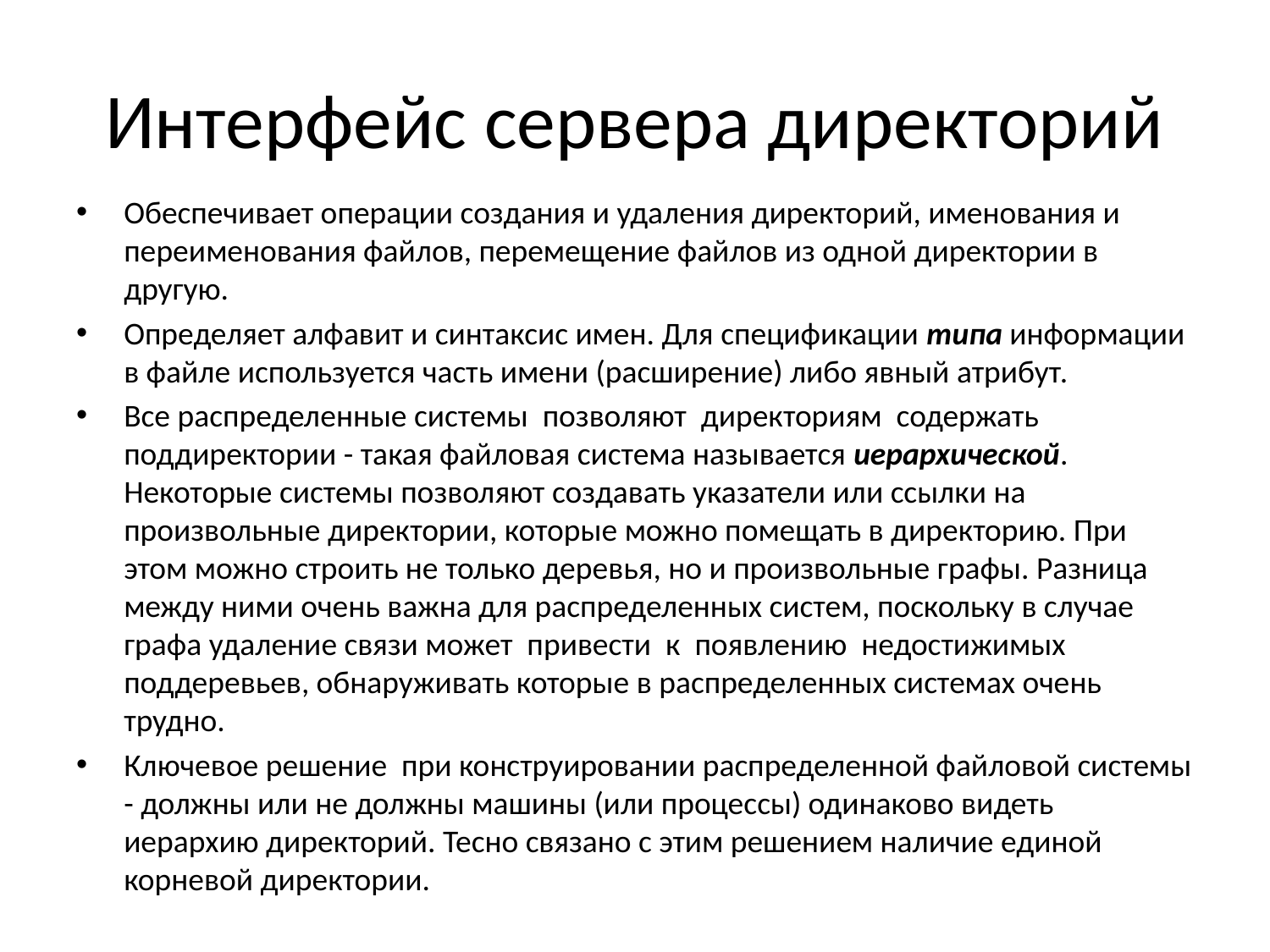

# Интерфейс сервера директорий
Обеспечивает операции создания и удаления директорий, именования и переименования файлов, перемещение файлов из одной директории в другую.
Определяет алфавит и синтаксис имен. Для спецификации типа информации в файле используется часть имени (расширение) либо явный атрибут.
Все распределенные системы  позволяют  директориям  содержать поддиректории - такая файловая система называется иерархической. Некоторые системы позволяют создавать указатели или ссылки на произвольные директории, которые можно помещать в директорию. При этом можно строить не только деревья, но и произвольные графы. Разница между ними очень важна для распределенных систем, поскольку в случае графа удаление связи может  привести  к  появлению  недостижимых поддеревьев, обнаруживать которые в распределенных системах очень трудно.
Ключевое решение  при конструировании распределенной файловой системы - должны или не должны машины (или процессы) одинаково видеть иерархию директорий. Тесно связано с этим решением наличие единой корневой директории.